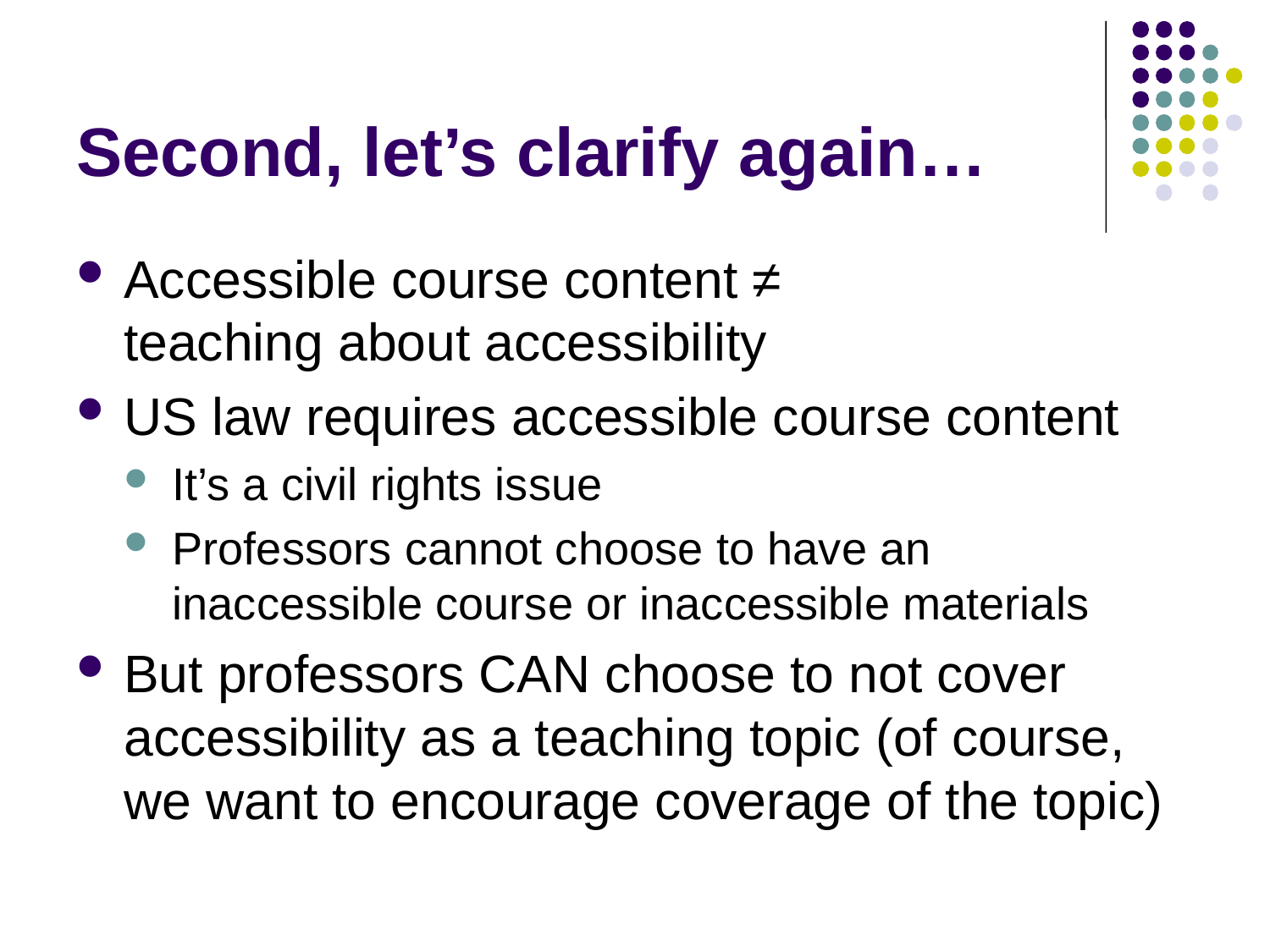

# Second, let’s clarify again…
Accessible course content ≠
teaching about accessibility
US law requires accessible course content
It’s a civil rights issue
Professors cannot choose to have an inaccessible course or inaccessible materials
But professors CAN choose to not cover accessibility as a teaching topic (of course, we want to encourage coverage of the topic)